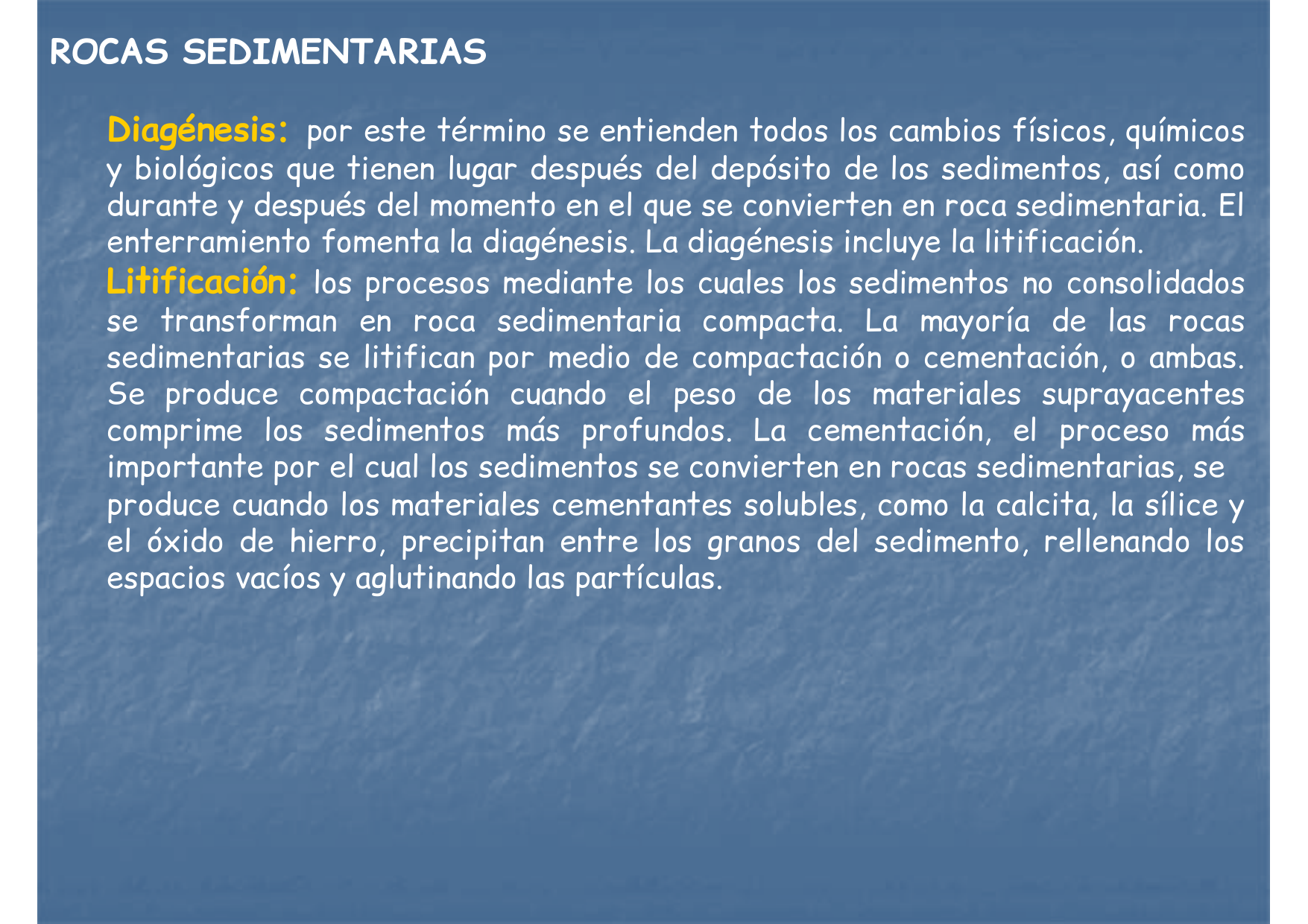

# ROCAS SEDIMENTARIAS
Diagénesis: por este término se entienden todos los cambios físicos, químicos y biológicos que tienen lugar después del depósito de los sedimentos, así como durante y después del momento en el que se convierten en roca sedimentaria. El enterramiento fomenta la diagénesis. La diagénesis incluye la litificación.
Litificación: los procesos mediante los cuales los sedimentos no consolidados se transforman en roca sedimentaria compacta. La mayoría de las rocas sedimentarias se litifican por medio de compactación o cementación, o ambas. Se produce compactación cuando el peso de los materiales suprayacentes comprime los sedimentos más profundos. La cementación, el proceso más importante por el cual los sedimentos se convierten en rocas sedimentarias, se
produce cuando los materiales cementantes solubles, como la calcita, la sílice y el óxido de hierro, precipitan entre los granos del sedimento, rellenando los espacios vacíos y aglutinando las partículas.